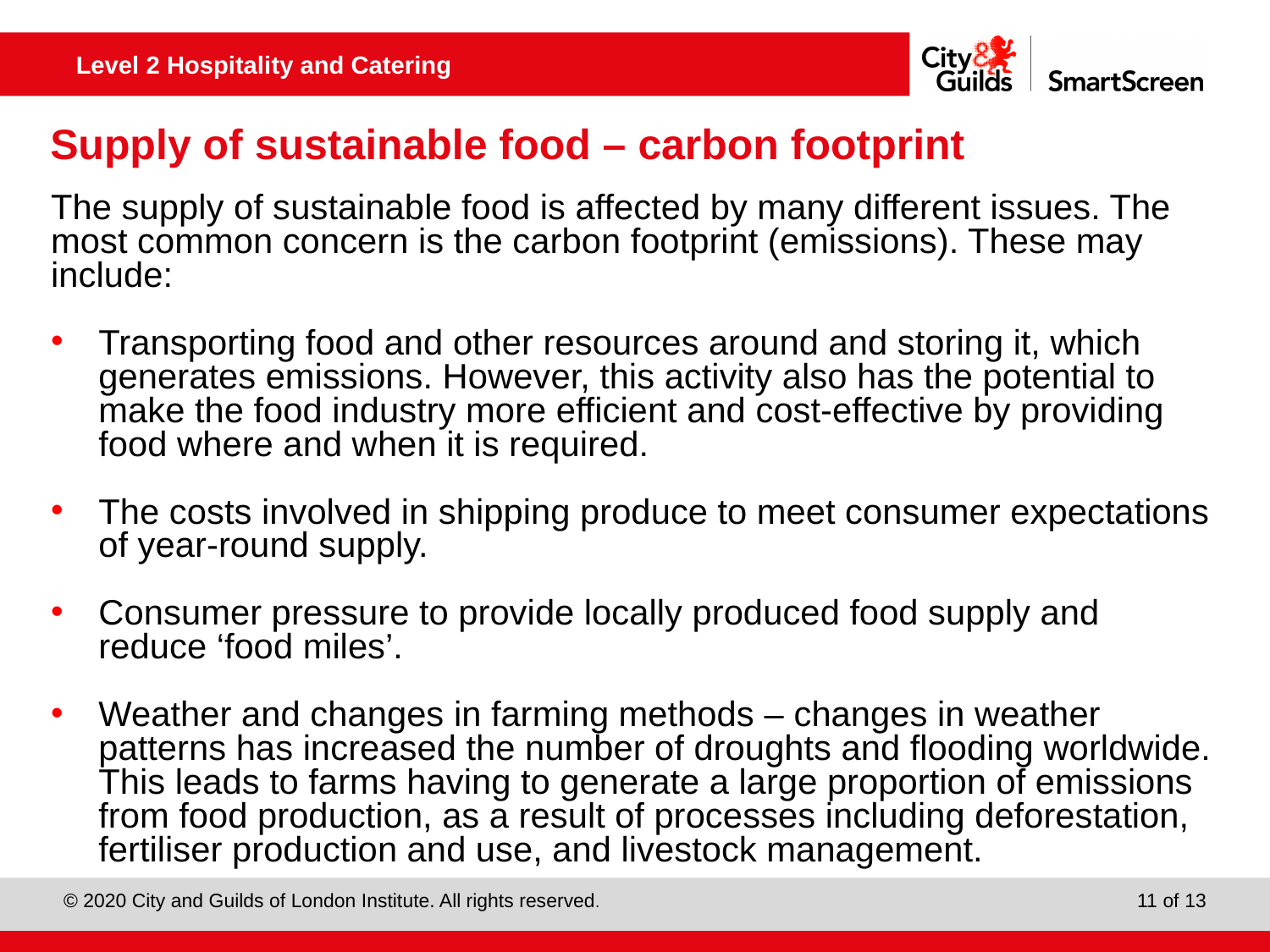

# Supply of sustainable food – carbon footprint
The supply of sustainable food is affected by many different issues. The most common concern is the carbon footprint (emissions). These may include:

Transporting food and other resources around and storing it, which generates emissions. However, this activity also has the potential to make the food industry more efficient and cost-effective by providing food where and when it is required.

The costs involved in shipping produce to meet consumer expectations of year-round supply.

Consumer pressure to provide locally produced food supply and reduce ‘food miles’.

Weather and changes in farming methods – changes in weather patterns has increased the number of droughts and flooding worldwide. This leads to farms having to generate a large proportion of emissions from food production, as a result of processes including deforestation, fertiliser production and use, and livestock management.